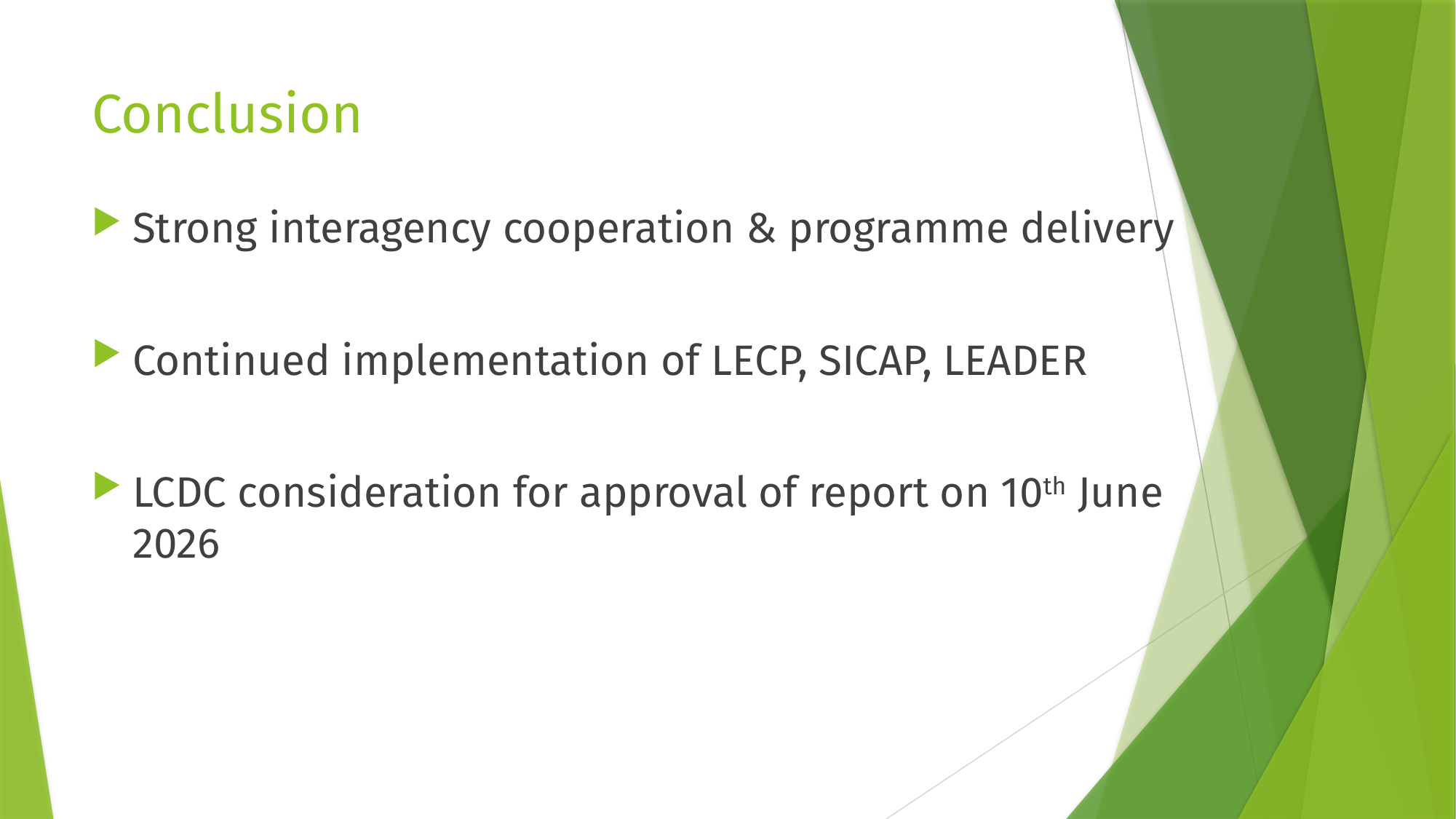

# Conclusion
Strong interagency cooperation & programme delivery

Continued implementation of LECP, SICAP, LEADER

LCDC consideration for approval of report on 10th June 2026